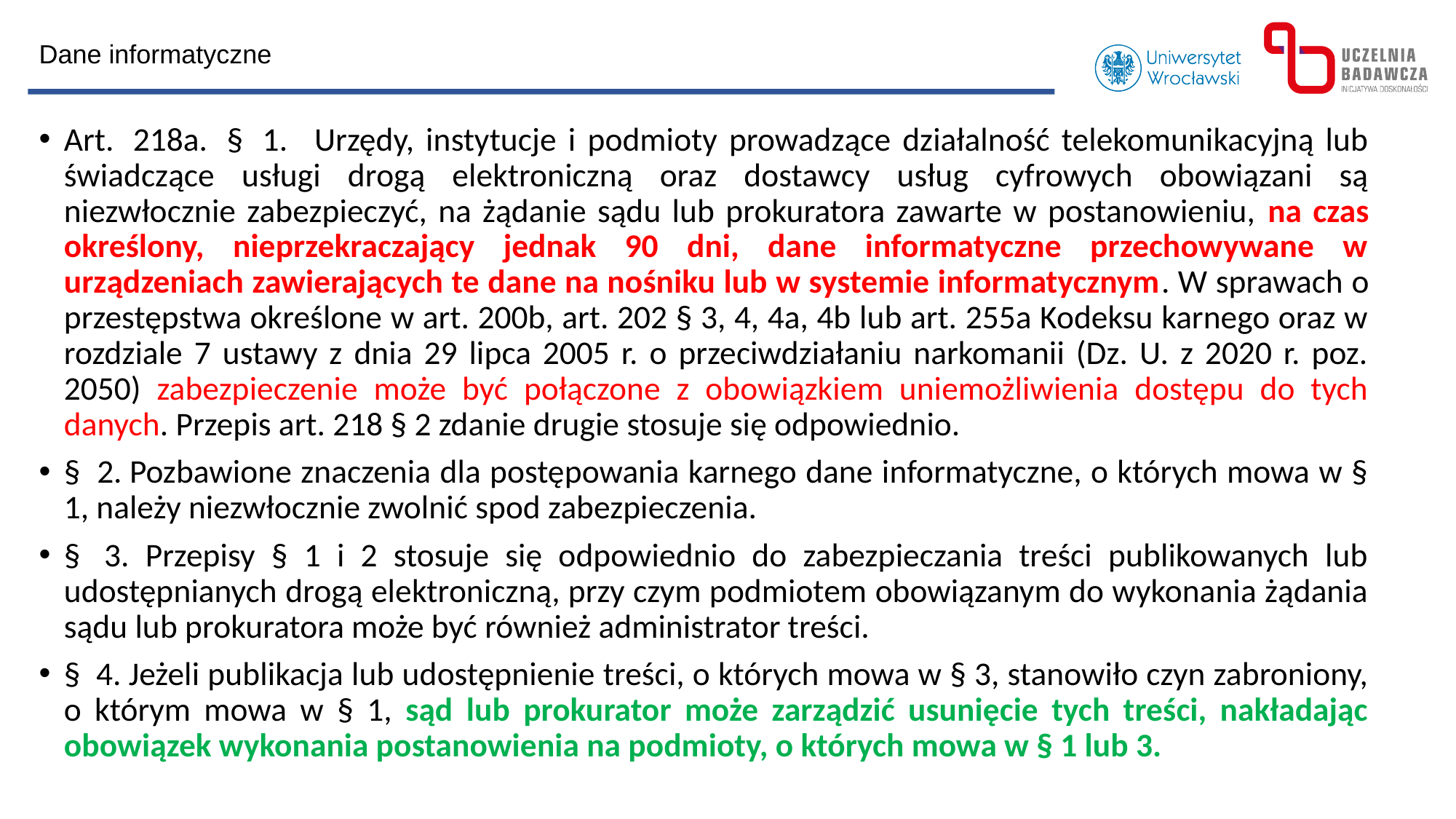

Dane informatyczne
Art.  218a.  §  1.   Urzędy, instytucje i podmioty prowadzące działalność telekomunikacyjną lub świadczące usługi drogą elektroniczną oraz dostawcy usług cyfrowych obowiązani są niezwłocznie zabezpieczyć, na żądanie sądu lub prokuratora zawarte w postanowieniu, na czas określony, nieprzekraczający jednak 90 dni, dane informatyczne przechowywane w urządzeniach zawierających te dane na nośniku lub w systemie informatycznym. W sprawach o przestępstwa określone w art. 200b, art. 202 § 3, 4, 4a, 4b lub art. 255a Kodeksu karnego oraz w rozdziale 7 ustawy z dnia 29 lipca 2005 r. o przeciwdziałaniu narkomanii (Dz. U. z 2020 r. poz. 2050) zabezpieczenie może być połączone z obowiązkiem uniemożliwienia dostępu do tych danych. Przepis art. 218 § 2 zdanie drugie stosuje się odpowiednio.
§  2. Pozbawione znaczenia dla postępowania karnego dane informatyczne, o których mowa w § 1, należy niezwłocznie zwolnić spod zabezpieczenia.
§  3. Przepisy § 1 i 2 stosuje się odpowiednio do zabezpieczania treści publikowanych lub udostępnianych drogą elektroniczną, przy czym podmiotem obowiązanym do wykonania żądania sądu lub prokuratora może być również administrator treści.
§  4. Jeżeli publikacja lub udostępnienie treści, o których mowa w § 3, stanowiło czyn zabroniony, o którym mowa w § 1, sąd lub prokurator może zarządzić usunięcie tych treści, nakładając obowiązek wykonania postanowienia na podmioty, o których mowa w § 1 lub 3.